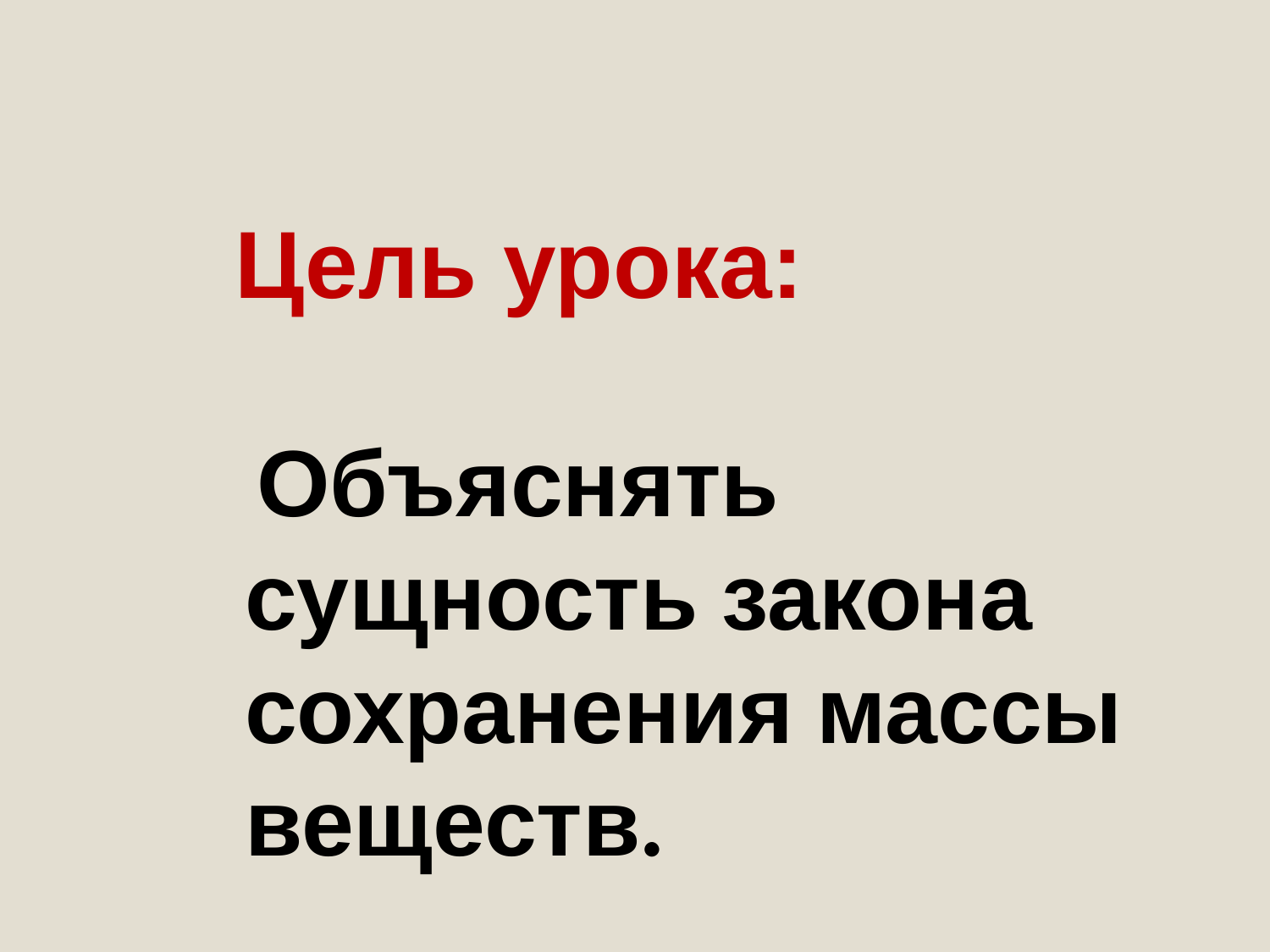

# Цель урока:
 Объяснять сущность закона сохранения массы веществ.